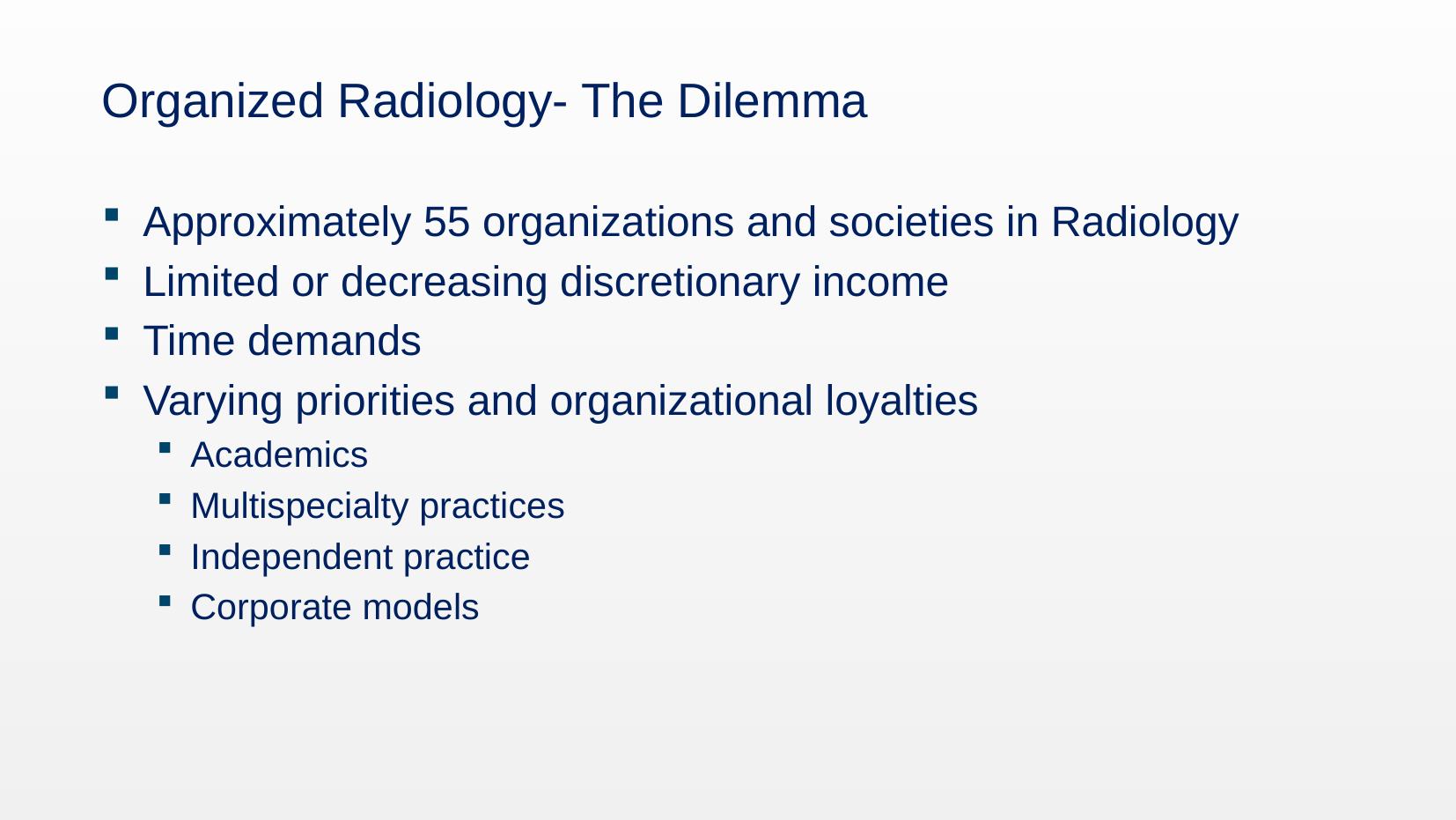

Organized Radiology- The Dilemma
Approximately 55 organizations and societies in Radiology
Limited or decreasing discretionary income
Time demands
Varying priorities and organizational loyalties
Academics
Multispecialty practices
Independent practice
Corporate models